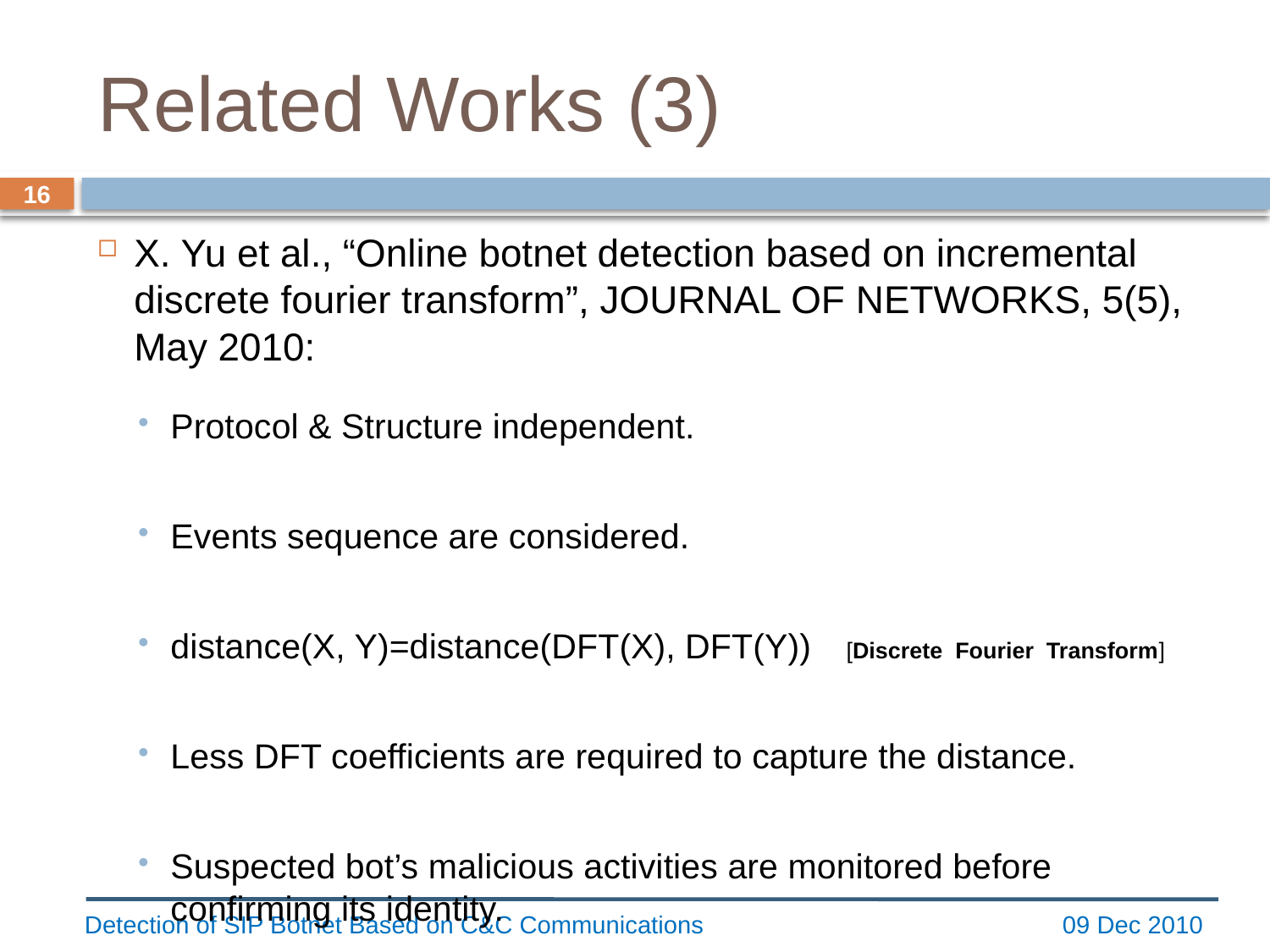

# Related Works (3)
16
X. Yu et al., “Online botnet detection based on incremental discrete fourier transform”, JOURNAL OF NETWORKS, 5(5), May 2010:

Protocol & Structure independent.

Events sequence are considered.

distance(X, Y)=distance(DFT(X), DFT(Y))	[Discrete  Fourier  Transform]

Less DFT coefficients are required to capture the distance.

Suspected bot’s malicious activities are monitored before confirming its identity.

Detection of SIP Botnet Based on C&C Communications
09 Dec 2010